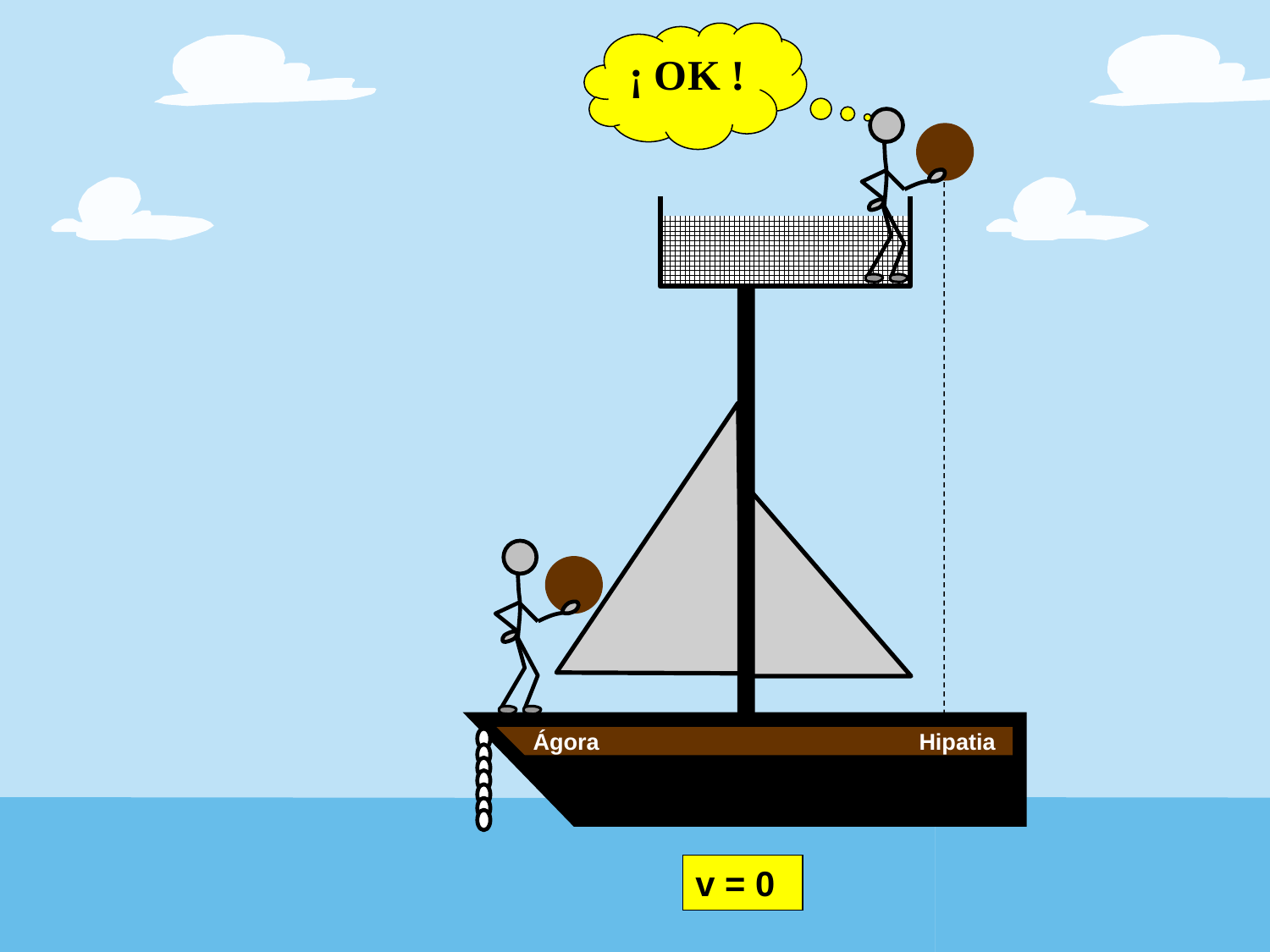

¡ OK !

Ágora
Hipatia

v = 0